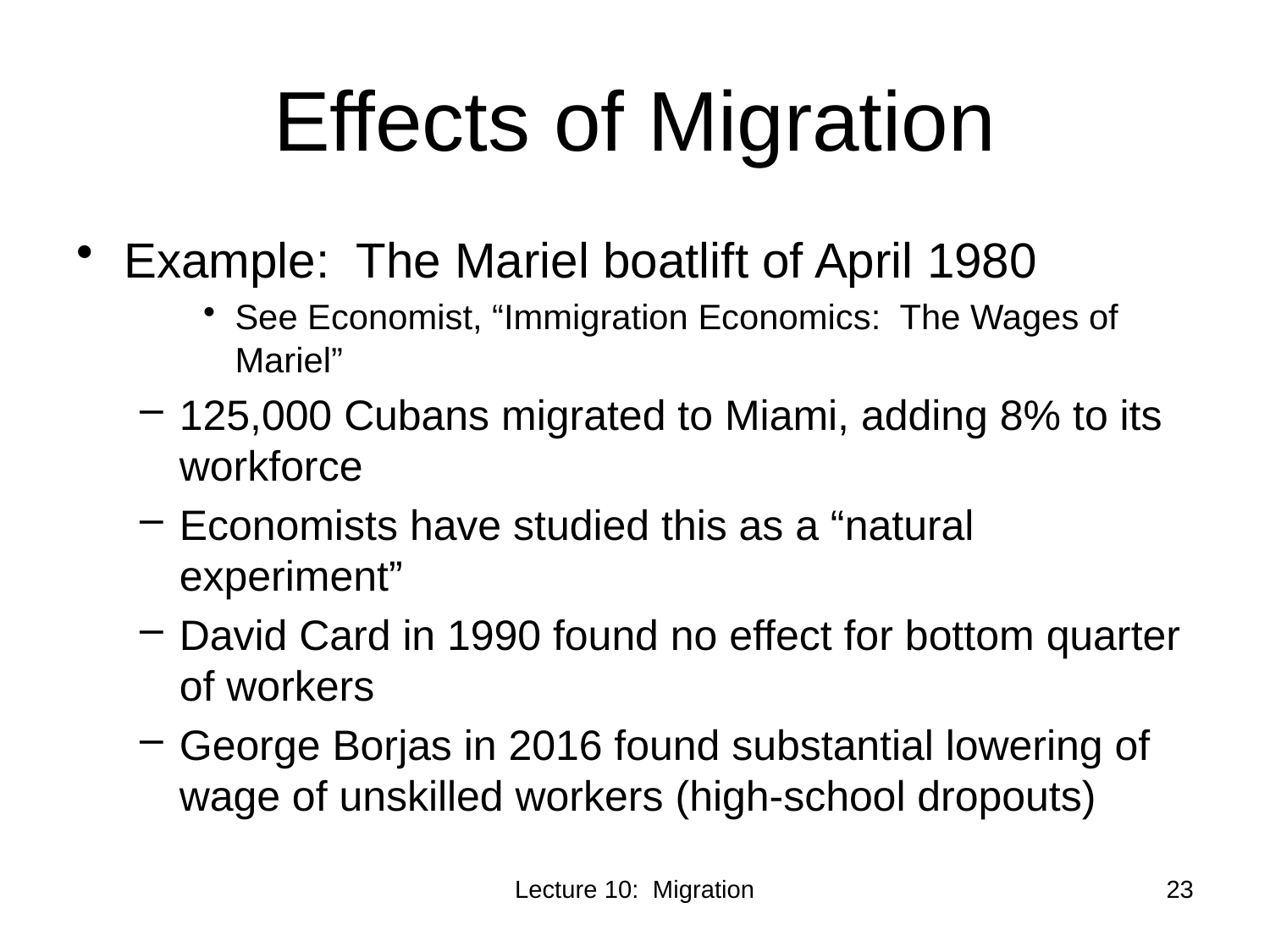

# Effects of Migration
Example:  The Mariel boatlift of April 1980
See Economist, “Immigration Economics:  The Wages of Mariel”
125,000 Cubans migrated to Miami, adding 8% to its workforce
Economists have studied this as a “natural experiment”
David Card in 1990 found no effect for bottom quarter of workers
George Borjas in 2016 found substantial lowering of wage of unskilled workers (high-school dropouts)
Lecture 10:  Migration
23